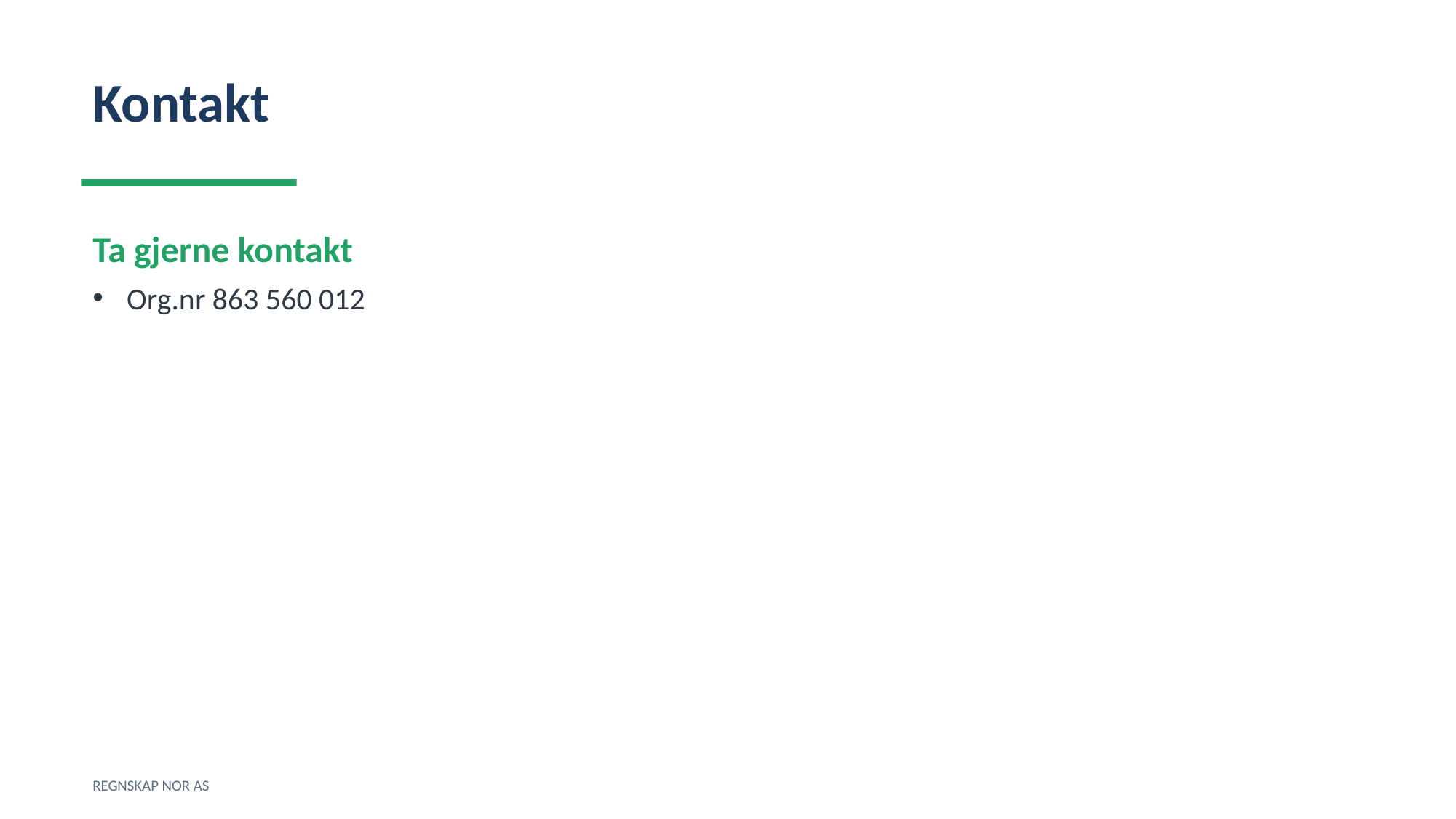

Kontakt

Ta gjerne kontakt
Org.nr 863 560 012
REGNSKAP NOR AS